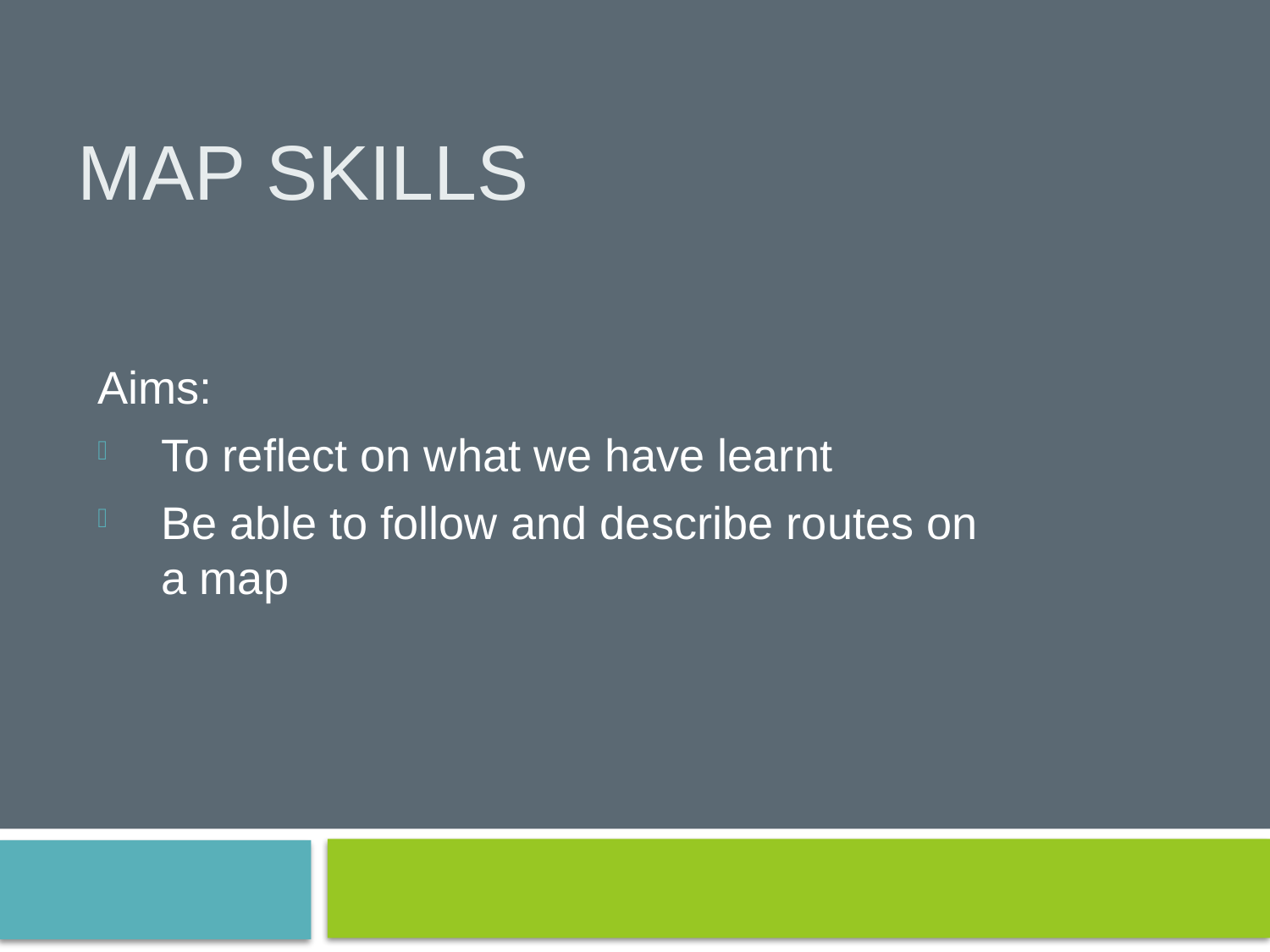

# Map skills
Aims:
To reflect on what we have learnt
Be able to follow and describe routes on a map